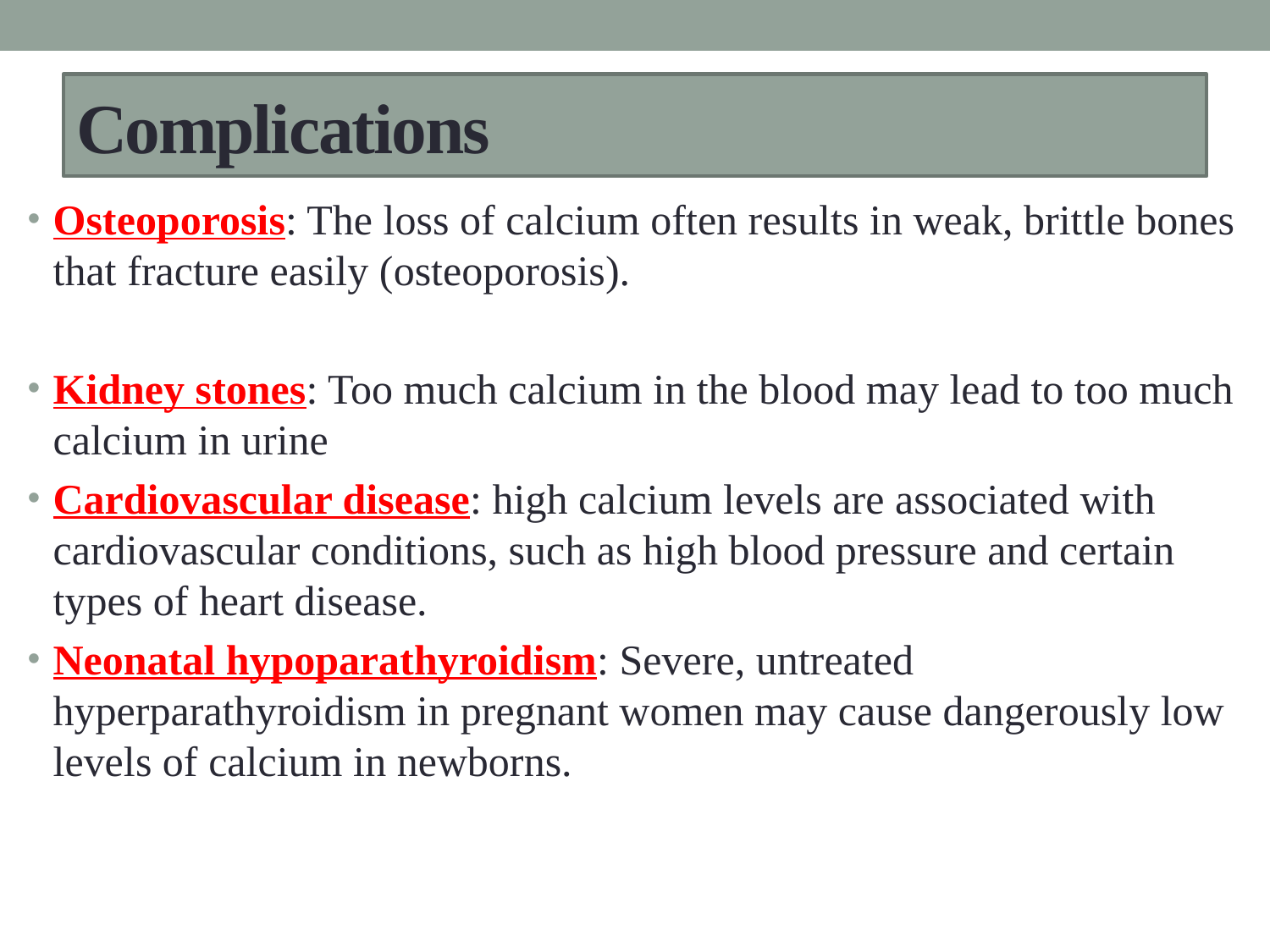

# Complications
Osteoporosis: The loss of calcium often results in weak, brittle bones that fracture easily (osteoporosis).

Kidney stones: Too much calcium in the blood may lead to too much calcium in urine
Cardiovascular disease: high calcium levels are associated with cardiovascular conditions, such as high blood pressure and certain types of heart disease.
Neonatal hypoparathyroidism: Severe, untreated hyperparathyroidism in pregnant women may cause dangerously low levels of calcium in newborns.